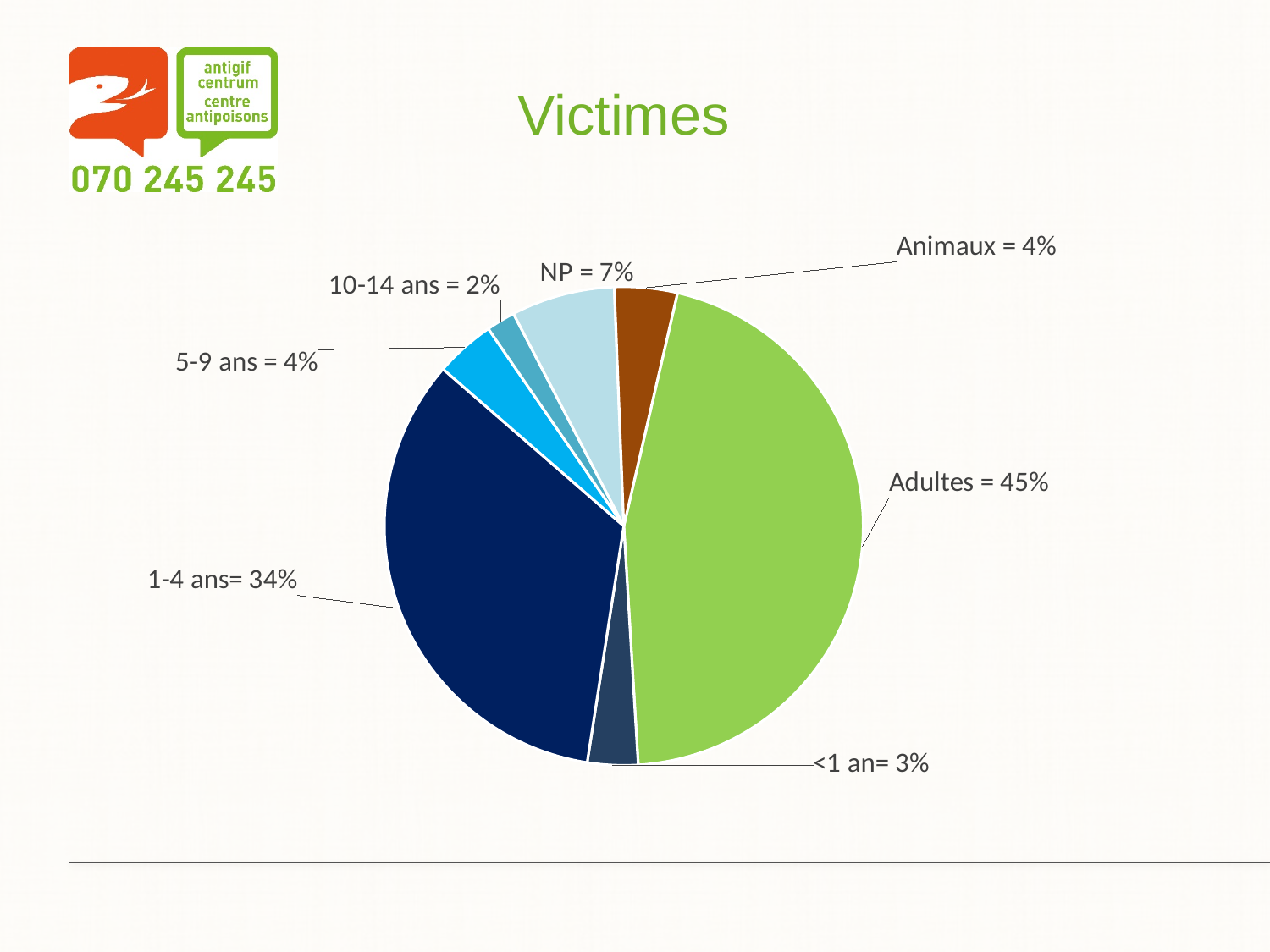

# Victimes

### Chart

| Category | Nb calls |
|---|---|
| Adults | 5144.0 |
| <1 y | 386.0 |
| 1-4 y | 3843.0 |
| 5-9 y | 458.0 |
| 10-14 y | 221.0 |
| NP | 791.0 |
| Animals | 481.0 |